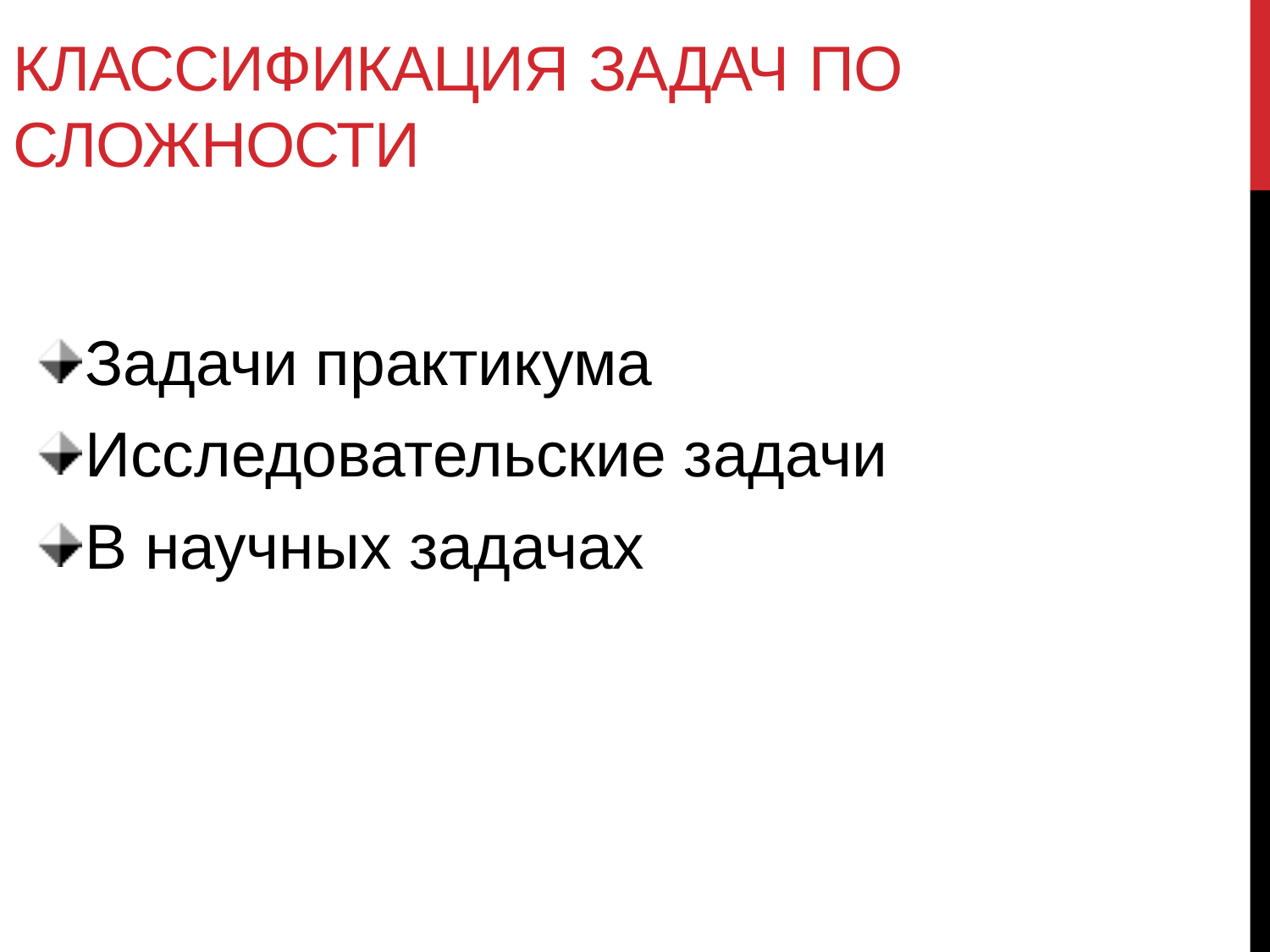

# Классификация задач по сложности
Задачи практикума
Исследовательские задачи
В научных задачах